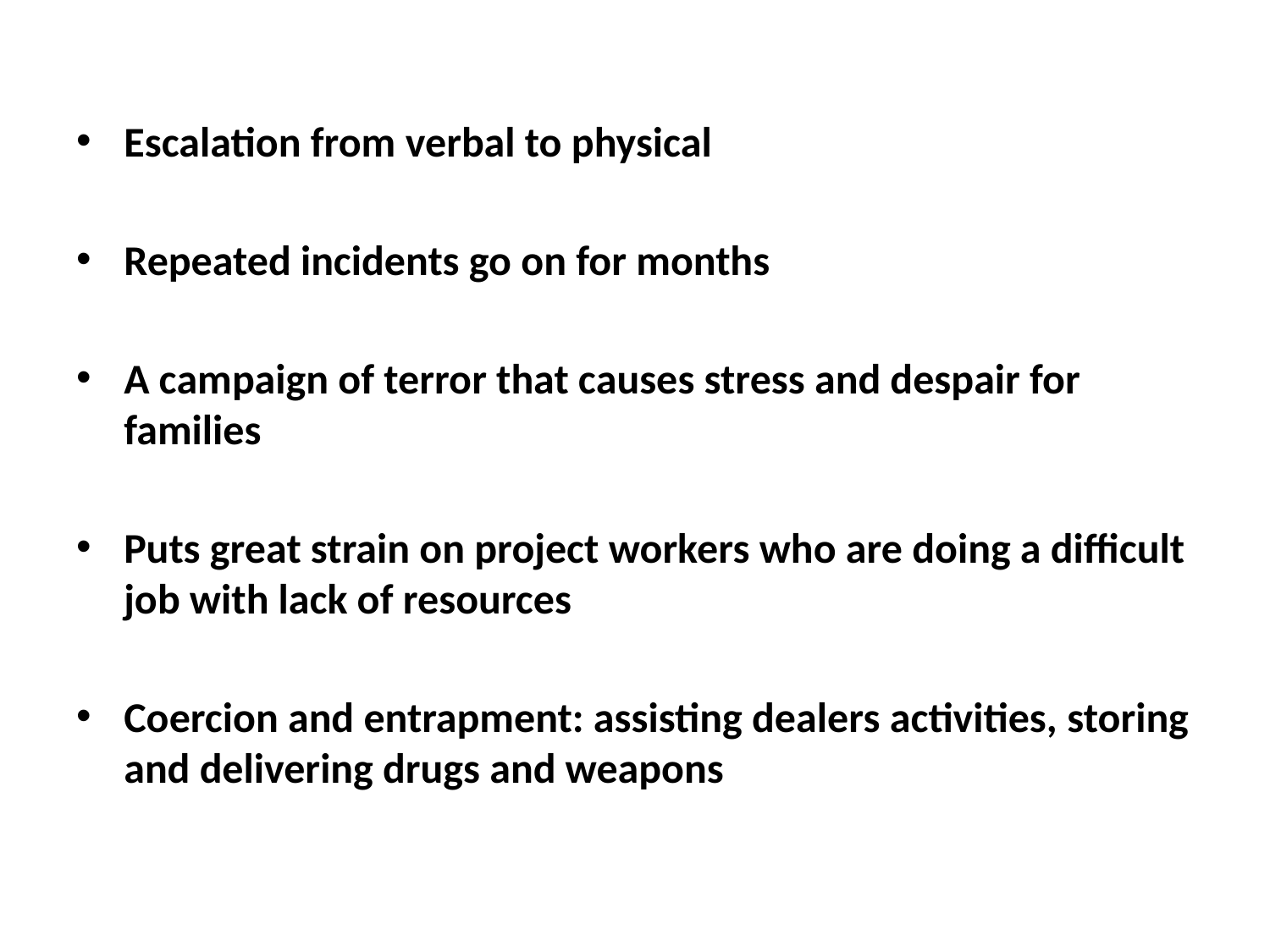

Escalation from verbal to physical

Repeated incidents go on for months

A campaign of terror that causes stress and despair for families

Puts great strain on project workers who are doing a difficult job with lack of resources

Coercion and entrapment: assisting dealers activities, storing and delivering drugs and weapons